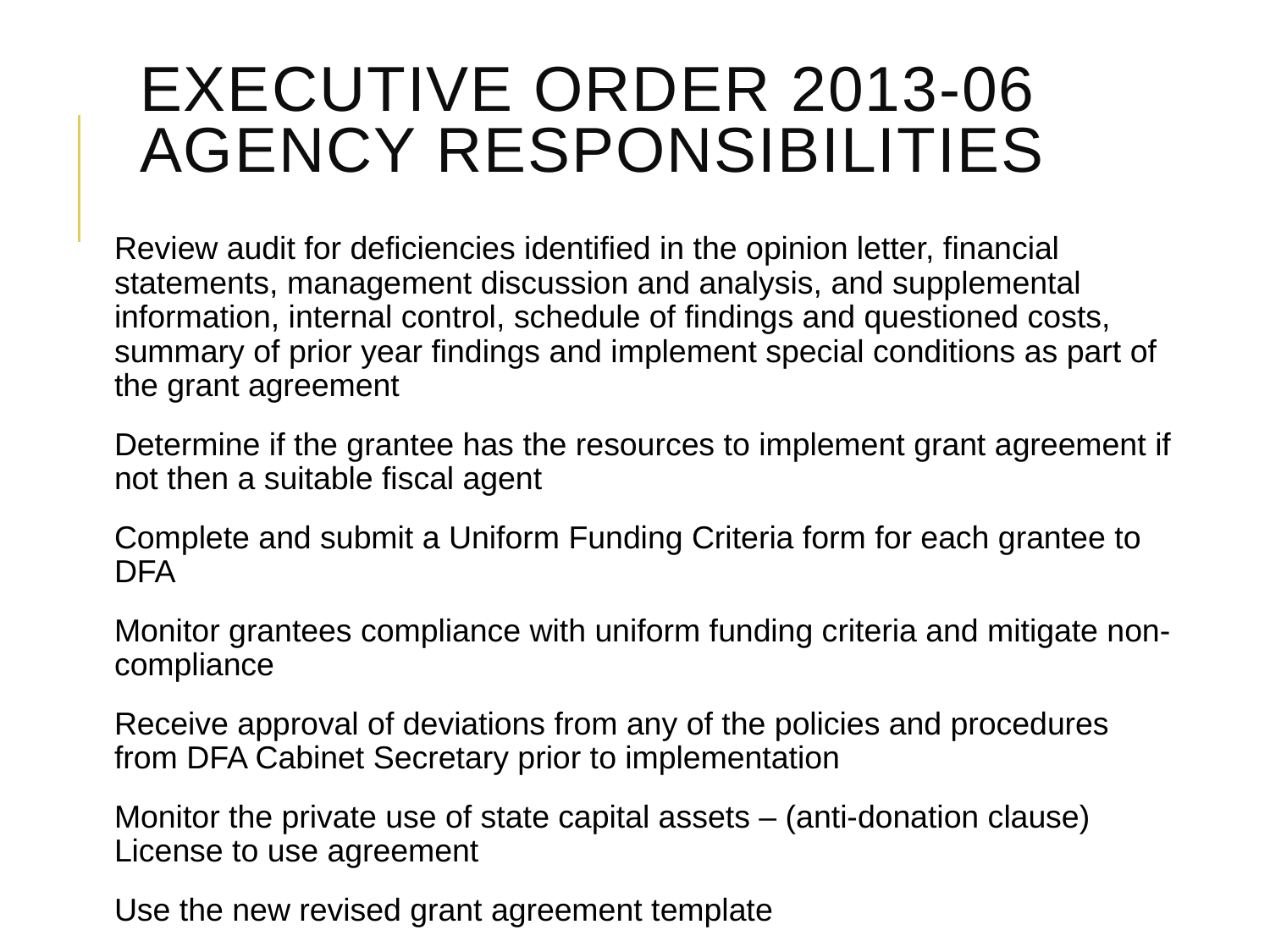

# Executive Order 2013-06 Agency Responsibilities
Review audit for deficiencies identified in the opinion letter, financial statements, management discussion and analysis, and supplemental information, internal control, schedule of findings and questioned costs, summary of prior year findings and implement special conditions as part of the grant agreement
Determine if the grantee has the resources to implement grant agreement if not then a suitable fiscal agent
Complete and submit a Uniform Funding Criteria form for each grantee to DFA
Monitor grantees compliance with uniform funding criteria and mitigate non-compliance
Receive approval of deviations from any of the policies and procedures from DFA Cabinet Secretary prior to implementation
Monitor the private use of state capital assets – (anti-donation clause) License to use agreement
Use the new revised grant agreement template